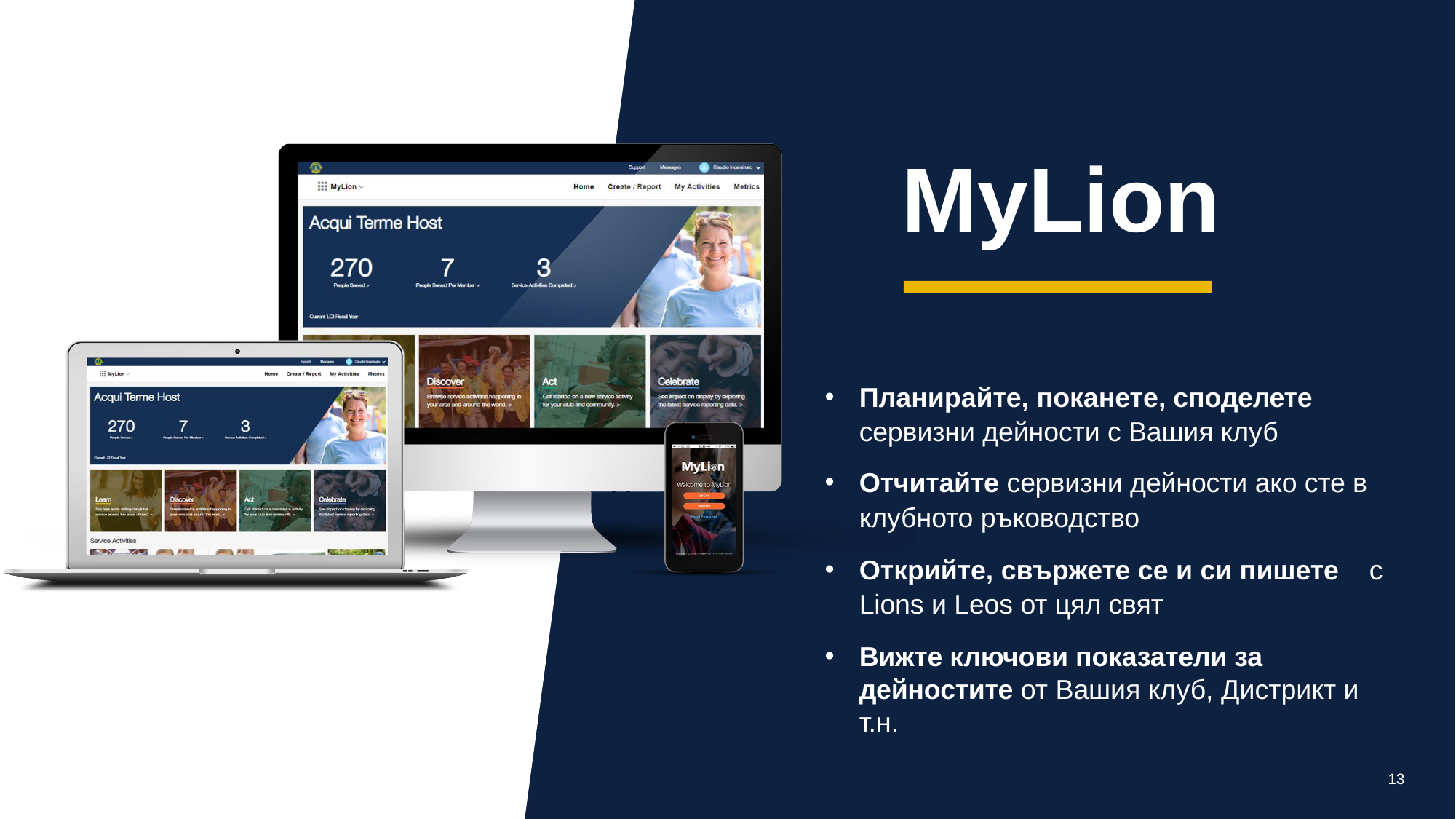

# MyLion

Планирайте, поканете, споделете   сервизни дейности с Вашия клуб
Отчитайте сервизни дейности ако сте в клубното ръководство
Открийте, свържете се и си пишете    с Lions и Leos от цял свят
Вижте ключови показатели за дейностите от Вашия клуб, Дистрикт и т.н.

13